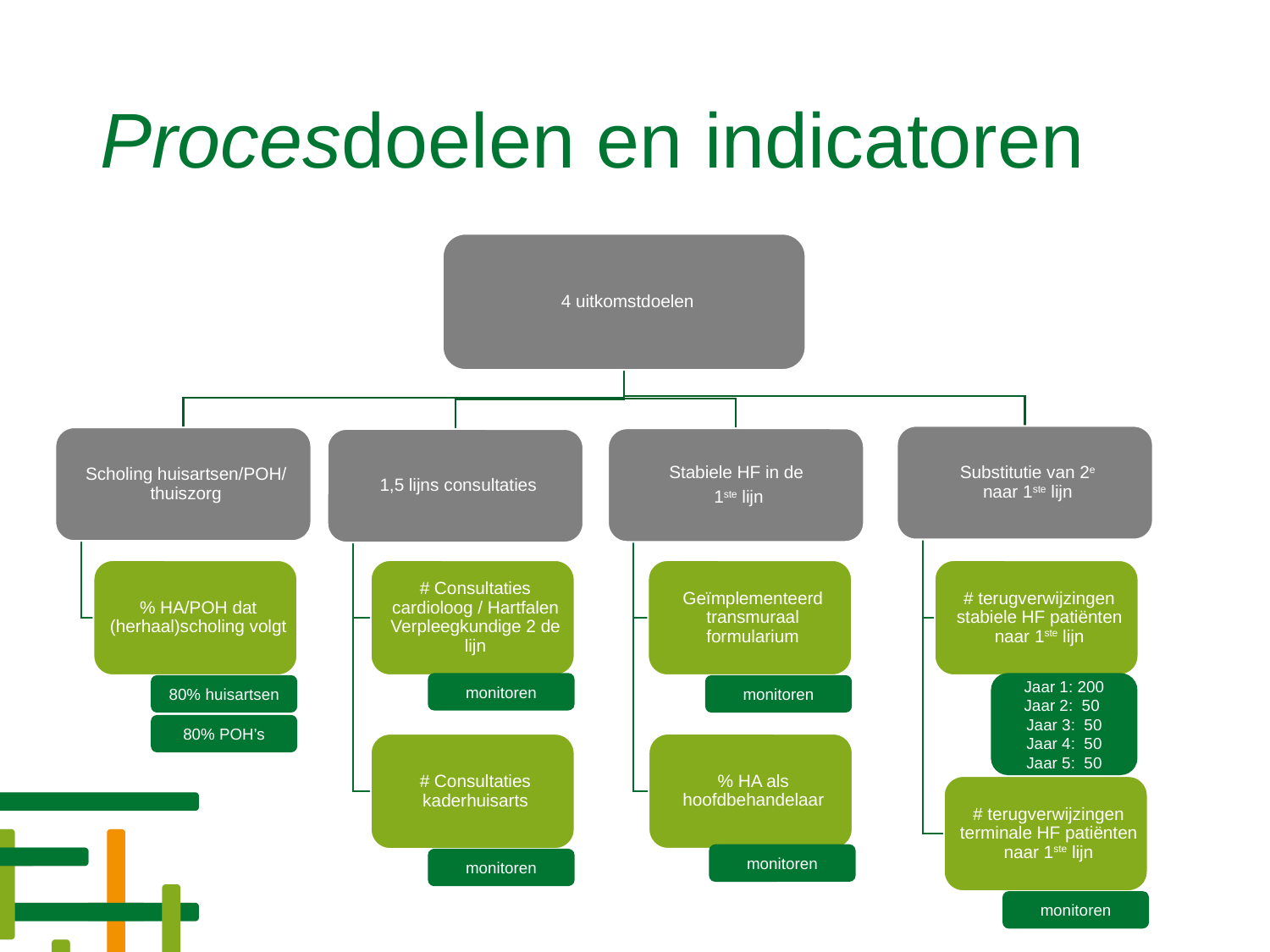

# Procesdoelen en indicatoren
4 uitkomstdoelen
Scholing huisartsen/POH/ thuiszorg
% HA/POH dat (herhaal)scholing volgt
1,5 lijns consultaties
# Consultaties cardioloog / Hartfalen Verpleegkundige 2 de lijn
# Consultaties kaderhuisarts
Stabiele HF in de
1ste lijn
Geïmplementeerd transmuraal formularium
% HA als hoofdbehandelaar
Substitutie van 2e
naar 1ste lijn
# terugverwijzingen stabiele HF patiënten naar 1ste lijn
# terugverwijzingen terminale HF patiënten naar 1ste lijn
monitoren

Jaar 1: 200
Jaar 2:  50
Jaar 3:  50
Jaar 4:  50
Jaar 5:  50

80% huisartsen
monitoren
80% POH’s
monitoren
monitoren
monitoren